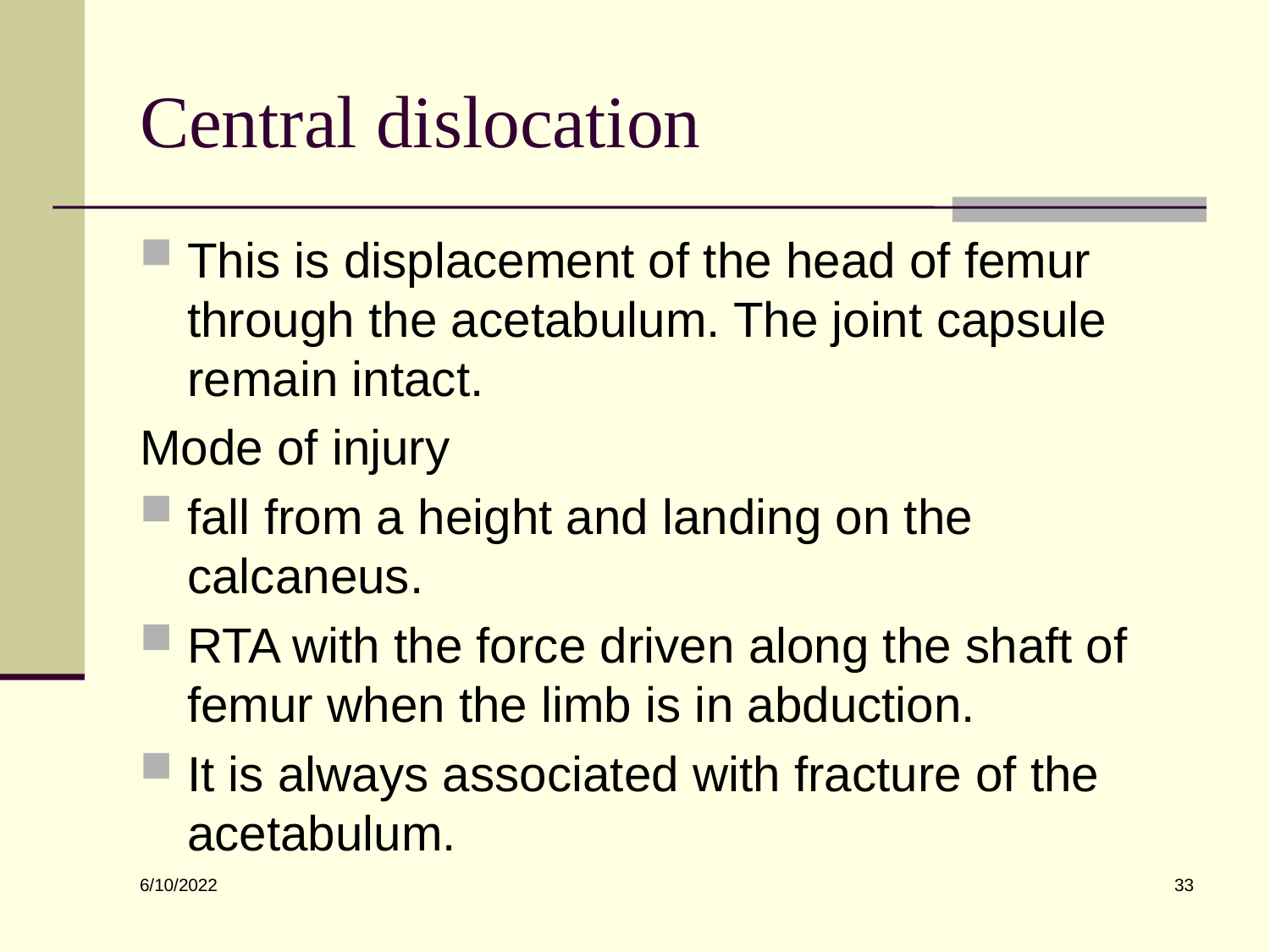

# Central dislocation
This is displacement of the head of femur through the acetabulum. The joint capsule remain intact.
Mode of injury
fall from a height and landing on the calcaneus.
RTA with the force driven along the shaft of femur when the limb is in abduction.
It is always associated with fracture of the  acetabulum.
33
6/10/2022